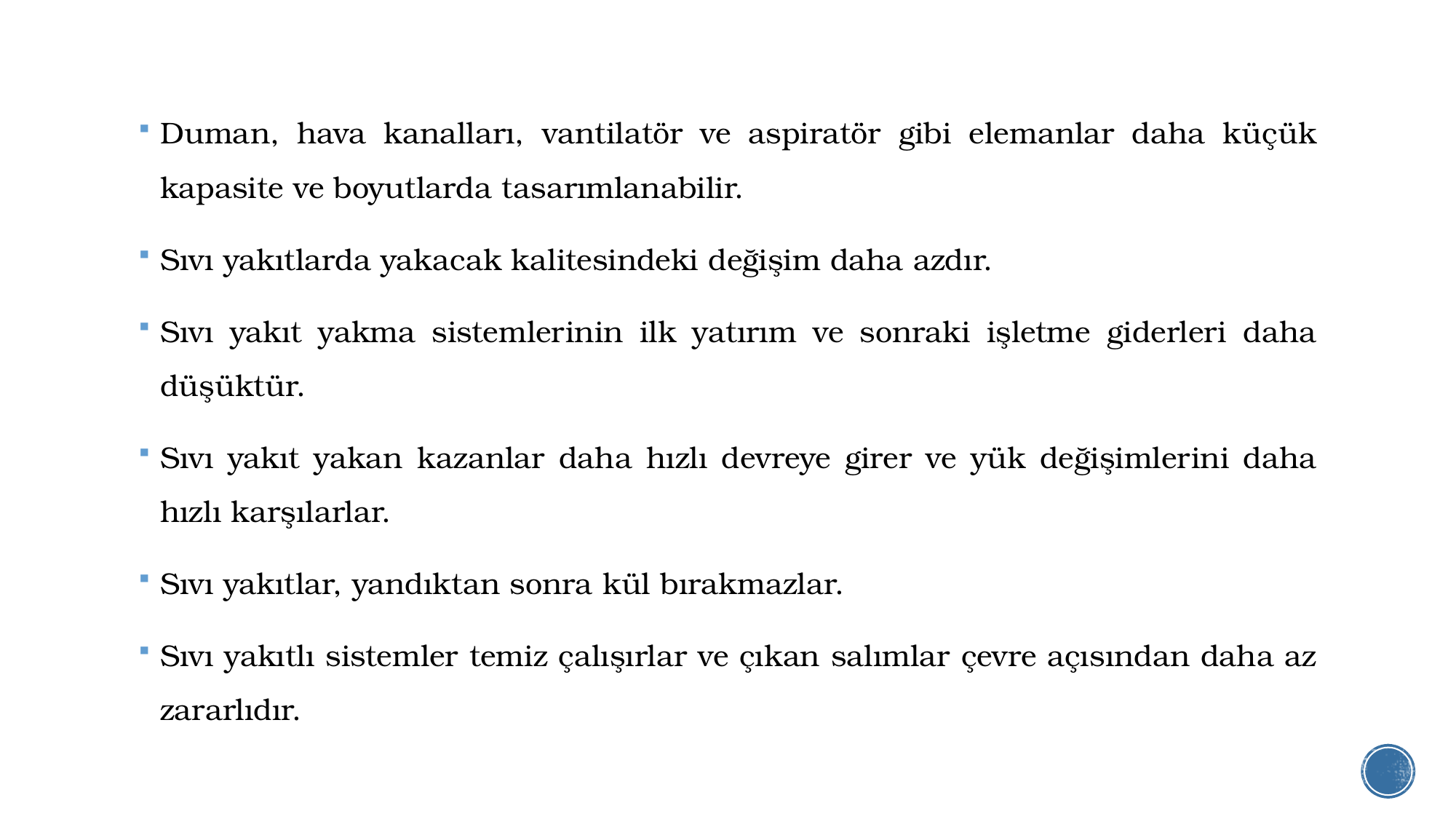

Duman, hava kanalları, vantilatör ve aspiratör gibi elemanlar daha küçük kapasite ve boyutlarda tasarımlanabilir.
Sıvı yakıtlarda yakacak kalitesindeki değişim daha azdır.
Sıvı yakıt yakma sistemlerinin ilk yatırım ve sonraki işletme giderleri daha düşüktür.
Sıvı yakıt yakan kazanlar daha hızlı devreye girer ve yük değişimlerini daha hızlı karşılarlar.
Sıvı yakıtlar, yandıktan sonra kül bırakmazlar.
Sıvı yakıtlı sistemler temiz çalışırlar ve çıkan salımlar çevre açısından daha az zararlıdır.